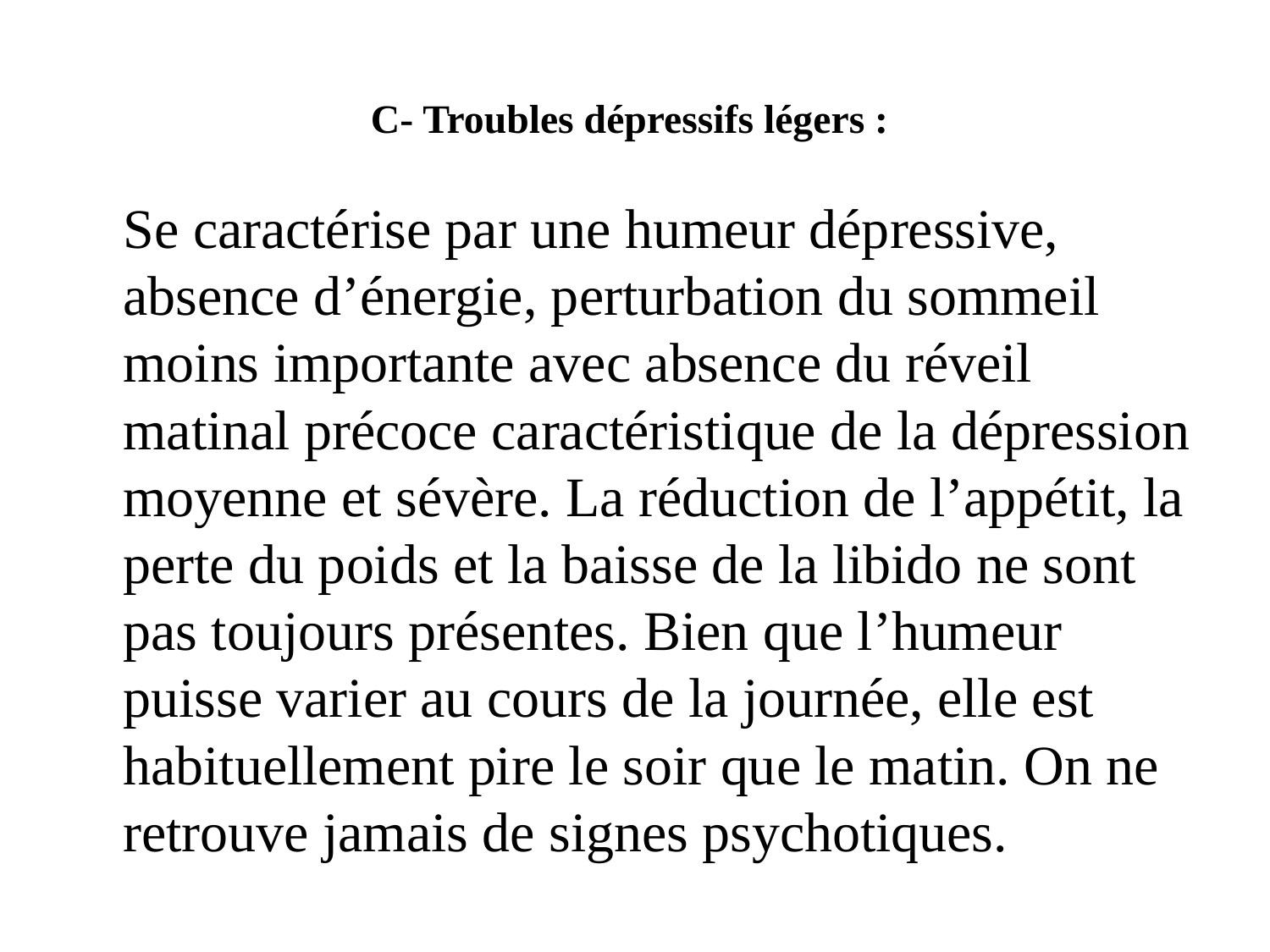

# C- Troubles dépressifs légers :
	Se caractérise par une humeur dépressive, absence d’énergie, perturbation du sommeil moins importante avec absence du réveil matinal précoce caractéristique de la dépression moyenne et sévère. La réduction de l’appétit, la perte du poids et la baisse de la libido ne sont pas toujours présentes. Bien que l’humeur puisse varier au cours de la journée, elle est habituellement pire le soir que le matin. On ne retrouve jamais de signes psychotiques.